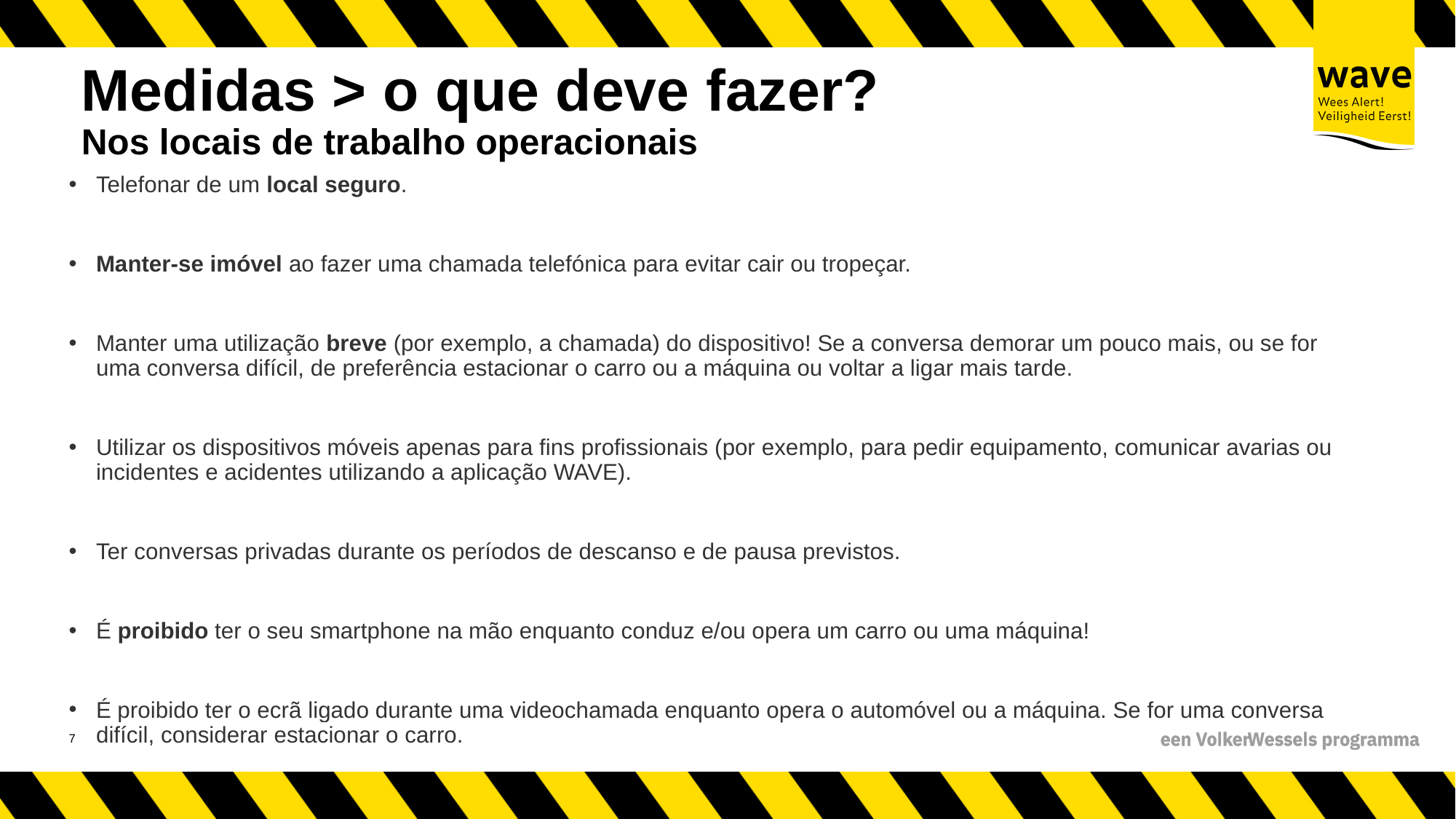

# Medidas > o que deve fazer? Nos locais de trabalho operacionais
Telefonar de um local seguro.

Manter-se imóvel ao fazer uma chamada telefónica para evitar cair ou tropeçar.

Manter uma utilização breve (por exemplo, a chamada) do dispositivo! Se a conversa demorar um pouco mais, ou se for uma conversa difícil, de preferência estacionar o carro ou a máquina ou voltar a ligar mais tarde.

Utilizar os dispositivos móveis apenas para fins profissionais (por exemplo, para pedir equipamento, comunicar avarias ou incidentes e acidentes utilizando a aplicação WAVE).

Ter conversas privadas durante os períodos de descanso e de pausa previstos.

É proibido ter o seu smartphone na mão enquanto conduz e/ou opera um carro ou uma máquina!

É proibido ter o ecrã ligado durante uma videochamada enquanto opera o automóvel ou a máquina. Se for uma conversa difícil, considerar estacionar o carro.

7